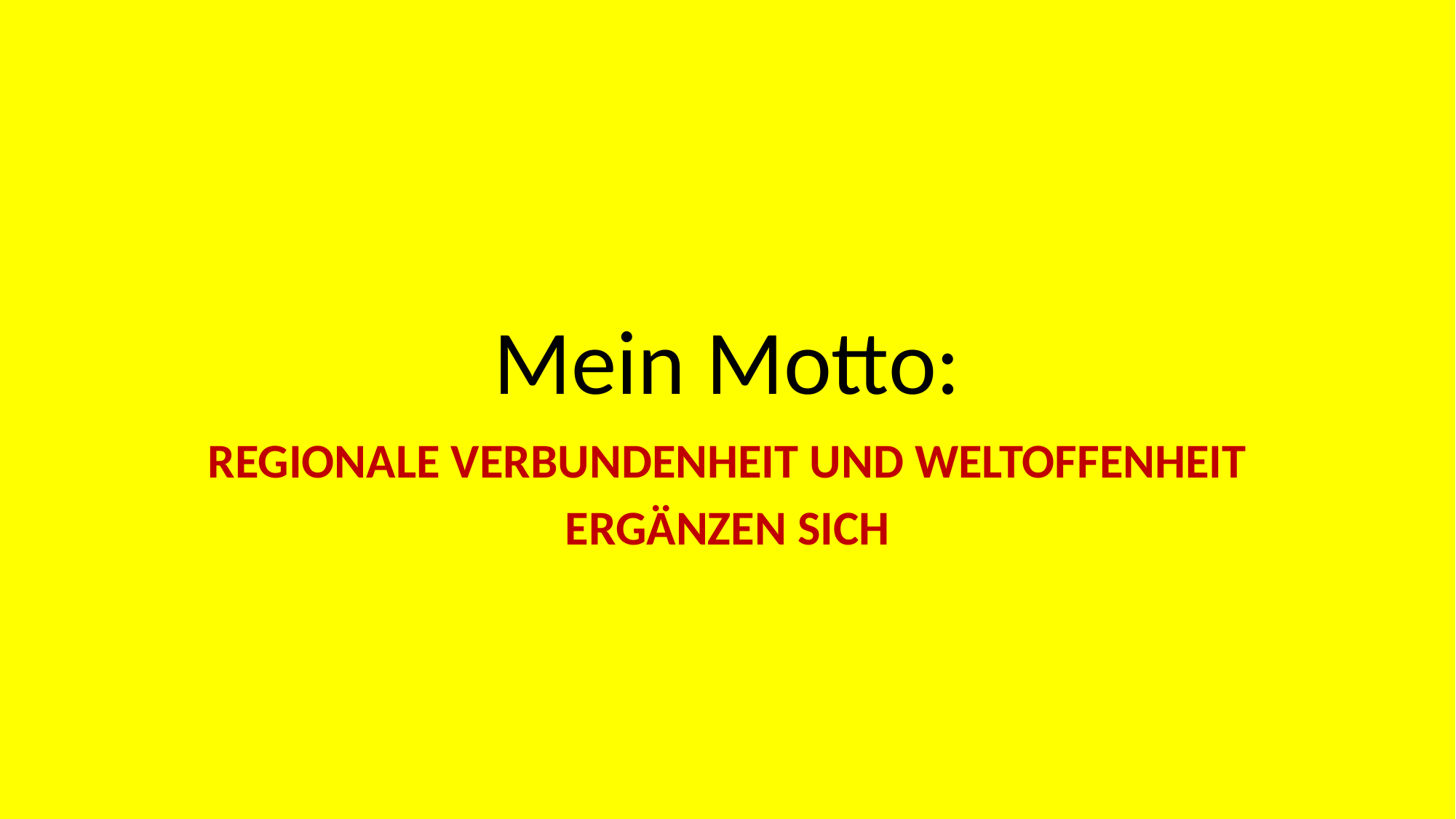

# Mein Motto:
REGIONALE VERBUNDENHEIT UND WELTOFFENHEIT
ERGÄNZEN SICH